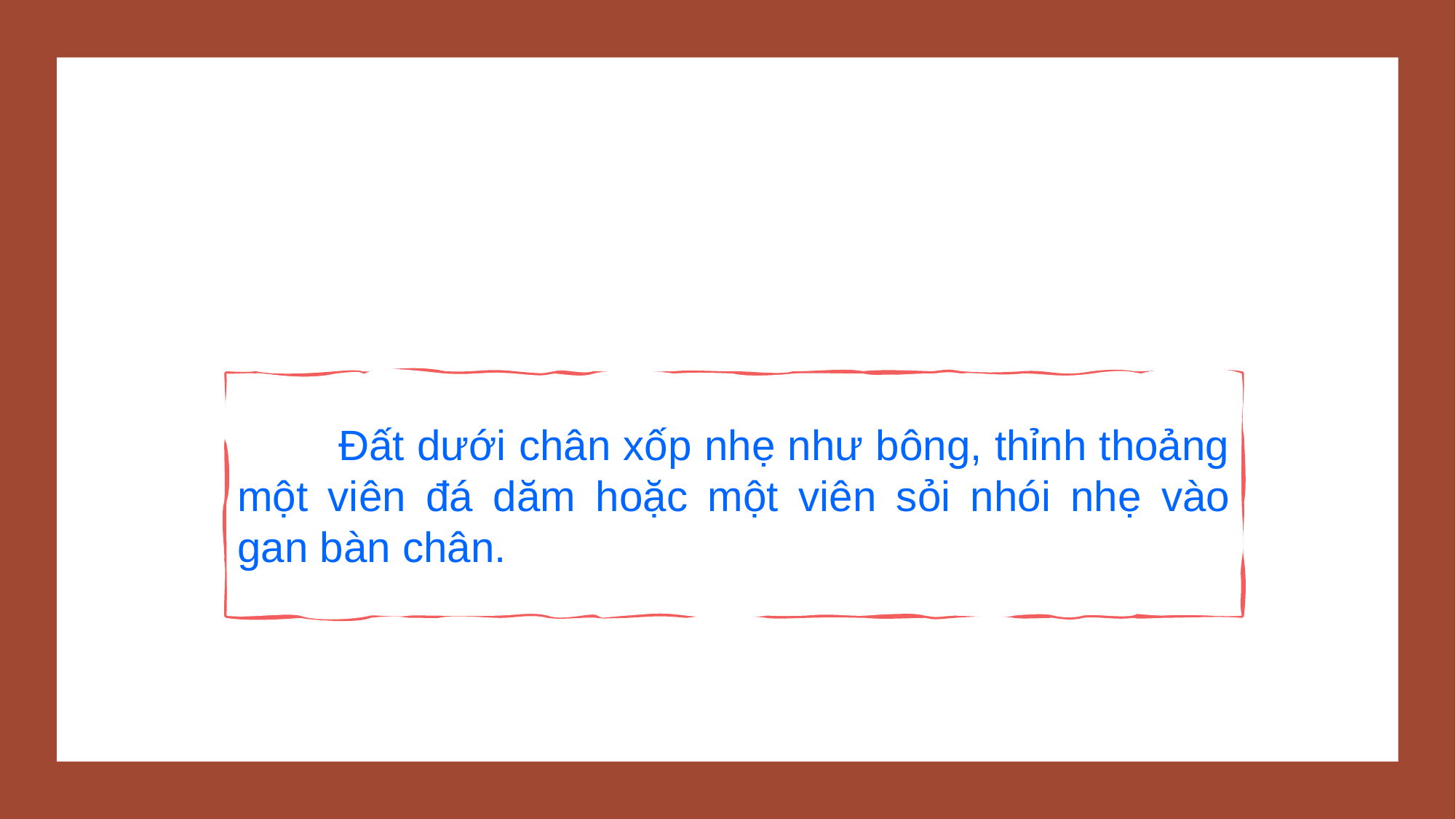

Đất dưới chân xốp nhẹ như bông, thỉnh thoảng một viên đá dăm hoặc một viên sỏi nhói nhẹ vào gan bàn chân.